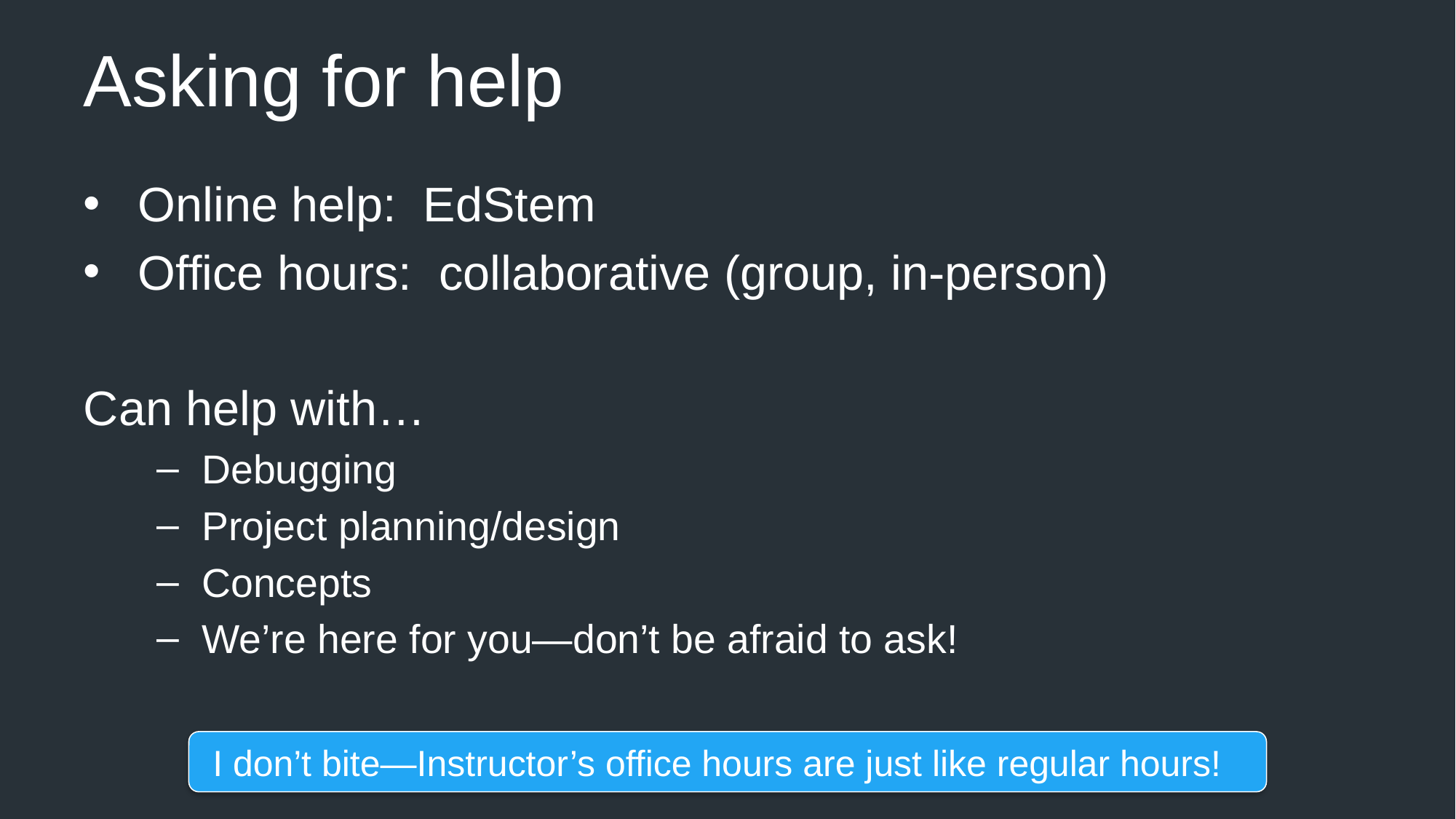

# Asking for help
Online help:  EdStem
Office hours:  collaborative (group, in-person)

Can help with…
Debugging
Project planning/design
Concepts
We’re here for you—don’t be afraid to ask!

I don’t bite—Instructor’s office hours are just like regular hours!